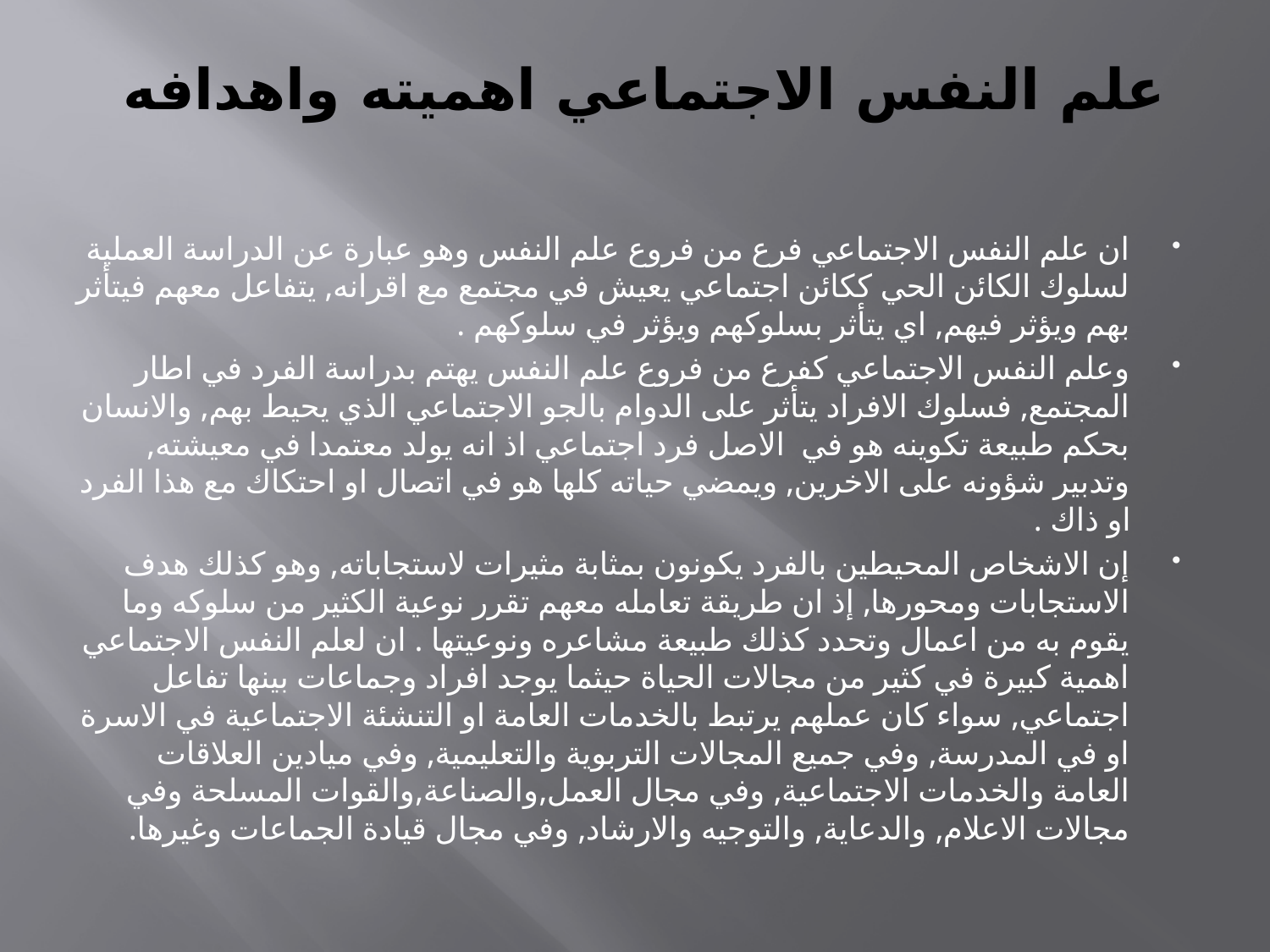

# علم النفس الاجتماعي اهميته واهدافه
ان علم النفس الاجتماعي فرع من فروع علم النفس وهو عبارة عن الدراسة العملية لسلوك الكائن الحي ككائن اجتماعي يعيش في مجتمع مع اقرانه, يتفاعل معهم فيتأثر بهم ويؤثر فيهم, اي يتأثر بسلوكهم ويؤثر في سلوكهم .
وعلم النفس الاجتماعي كفرع من فروع علم النفس يهتم بدراسة الفرد في اطار المجتمع, فسلوك الافراد يتأثر على الدوام بالجو الاجتماعي الذي يحيط بهم, والانسان بحكم طبيعة تكوينه هو في  الاصل فرد اجتماعي اذ انه يولد معتمدا في معيشته, وتدبير شؤونه على الاخرين, ويمضي حياته كلها هو في اتصال او احتكاك مع هذا الفرد او ذاك .
إن الاشخاص المحيطين بالفرد يكونون بمثابة مثيرات لاستجاباته, وهو كذلك هدف الاستجابات ومحورها, إذ ان طريقة تعامله معهم تقرر نوعية الكثير من سلوكه وما يقوم به من اعمال وتحدد كذلك طبيعة مشاعره ونوعيتها . ان لعلم النفس الاجتماعي اهمية كبيرة في كثير من مجالات الحياة حيثما يوجد افراد وجماعات بينها تفاعل اجتماعي, سواء كان عملهم يرتبط بالخدمات العامة او التنشئة الاجتماعية في الاسرة او في المدرسة, وفي جميع المجالات التربوية والتعليمية, وفي ميادين العلاقات العامة والخدمات الاجتماعية, وفي مجال العمل,والصناعة,والقوات المسلحة وفي مجالات الاعلام, والدعاية, والتوجيه والارشاد, وفي مجال قيادة الجماعات وغيرها.